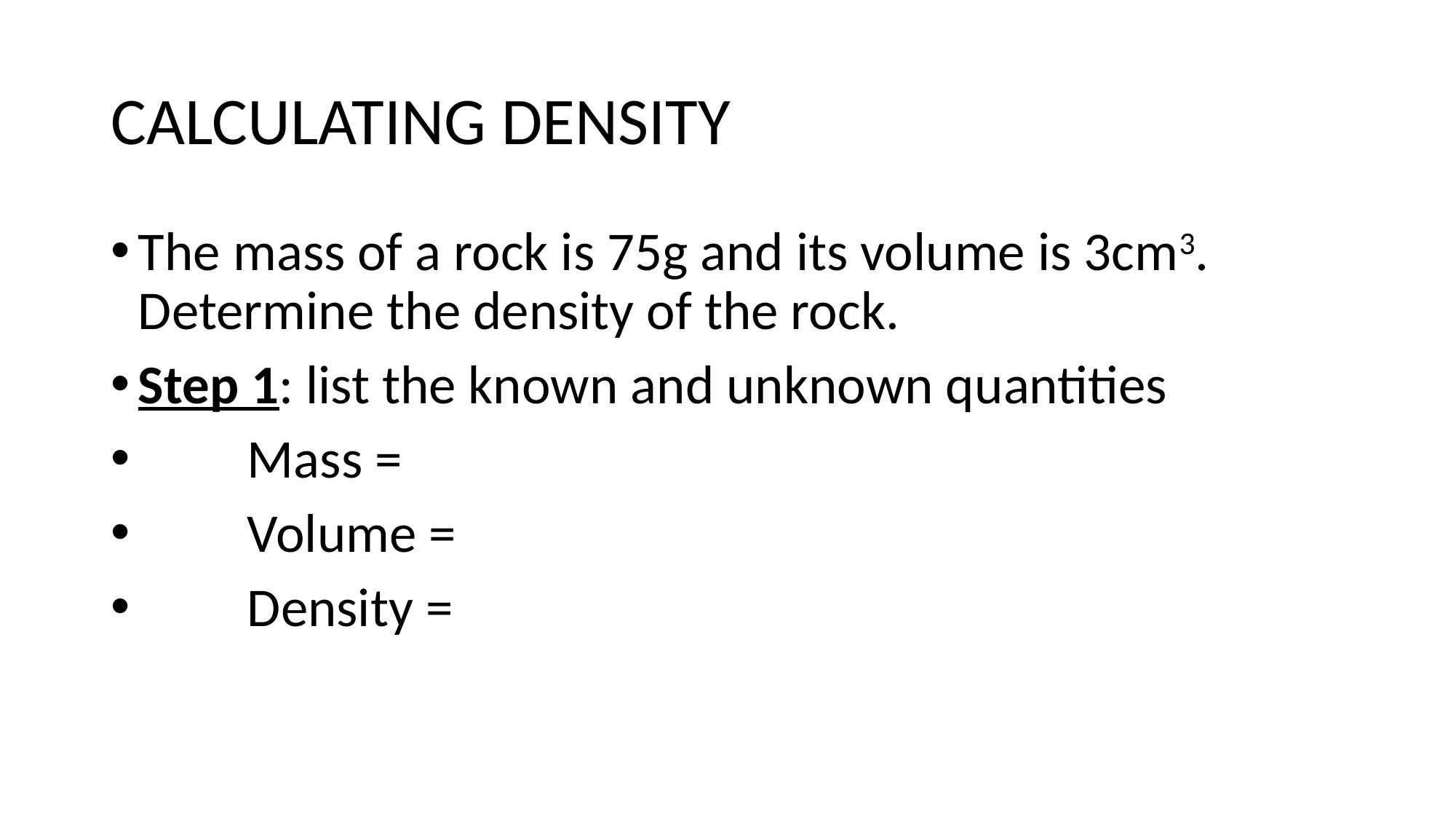

# CALCULATING DENSITY
The mass of a rock is 75g and its volume is 3cm3. Determine the density of the rock.
Step 1: list the known and unknown quantities
	Mass =
	Volume =
	Density =